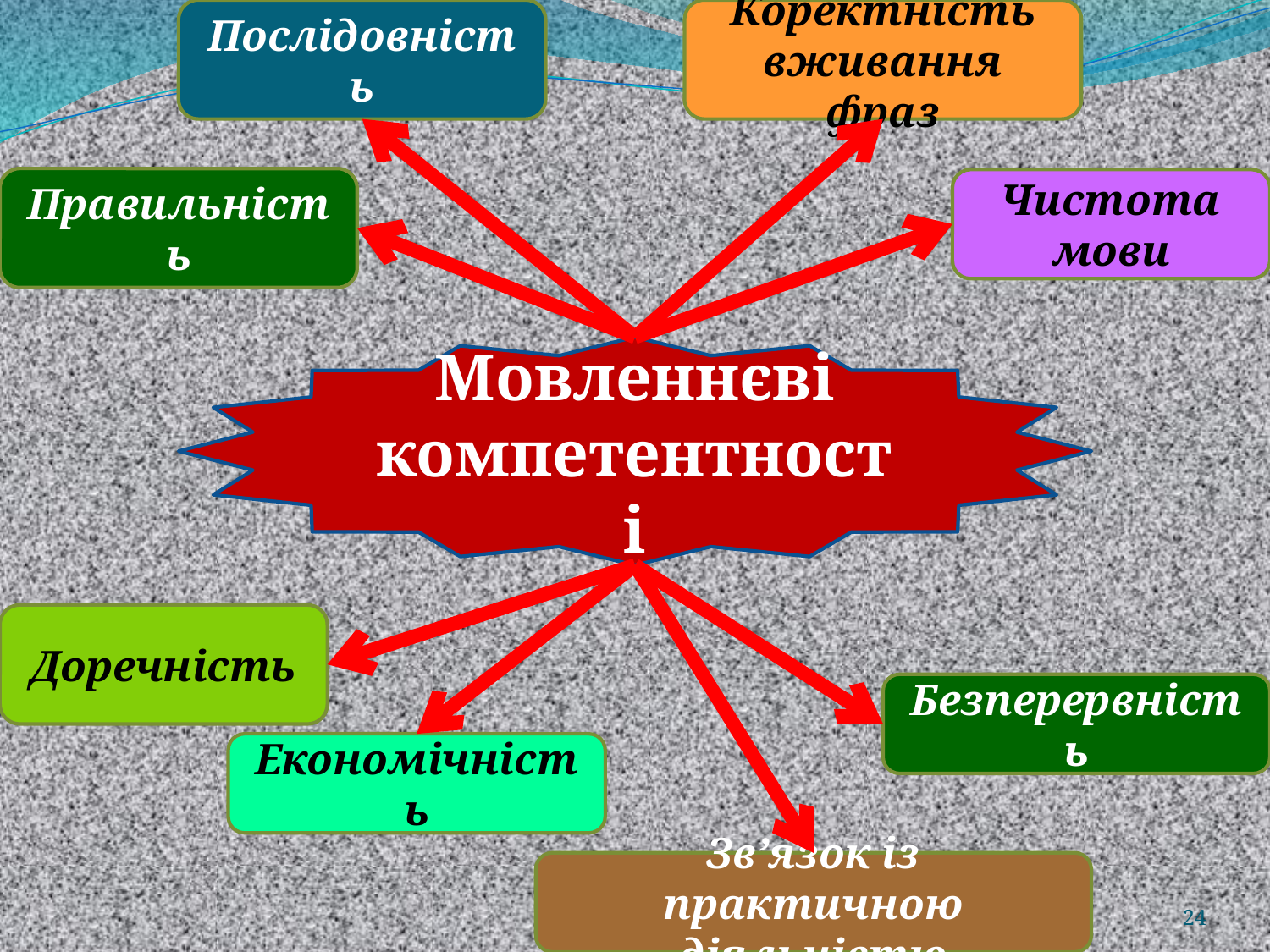

Послідовність
Коректність вживання фраз
Правильність
Чистота мови
Мовленнєві компетентності
Доречність
Безперервність
Економічність
Зв’язок із практичною діяльністю
24